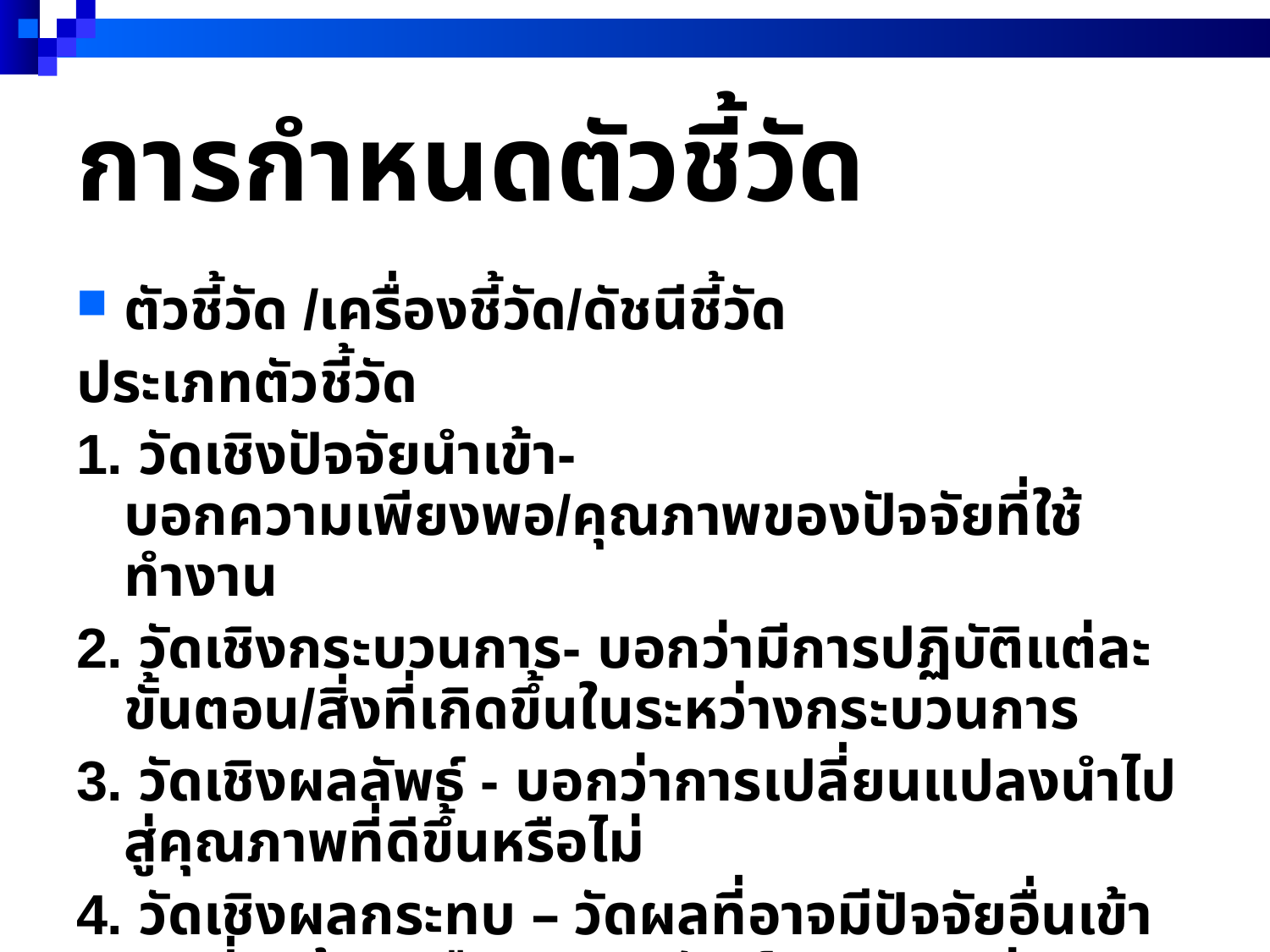

# การกำหนดตัวชี้วัด
ตัวชี้วัด /เครื่องชี้วัด/ดัชนีชี้วัด
ประเภทตัวชี้วัด
1. วัดเชิงปัจจัยนำเข้า- บอกความเพียงพอ/คุณภาพของปัจจัยที่ใช้ทำงาน
2. วัดเชิงกระบวนการ- บอกว่ามีการปฏิบัติแต่ละขั้นตอน/สิ่งที่เกิดขึ้นในระหว่างกระบวนการ
3. วัดเชิงผลลัพธ์ - บอกว่าการเปลี่ยนแปลงนำไปสู่คุณภาพที่ดีขึ้นหรือไม่
4. วัดเชิงผลกระทบ – วัดผลที่อาจมีปัจจัยอื่นเข้ามาเกี่ยวข้องหรือรวมผลลัพธ์หลาย ๆอย่าง